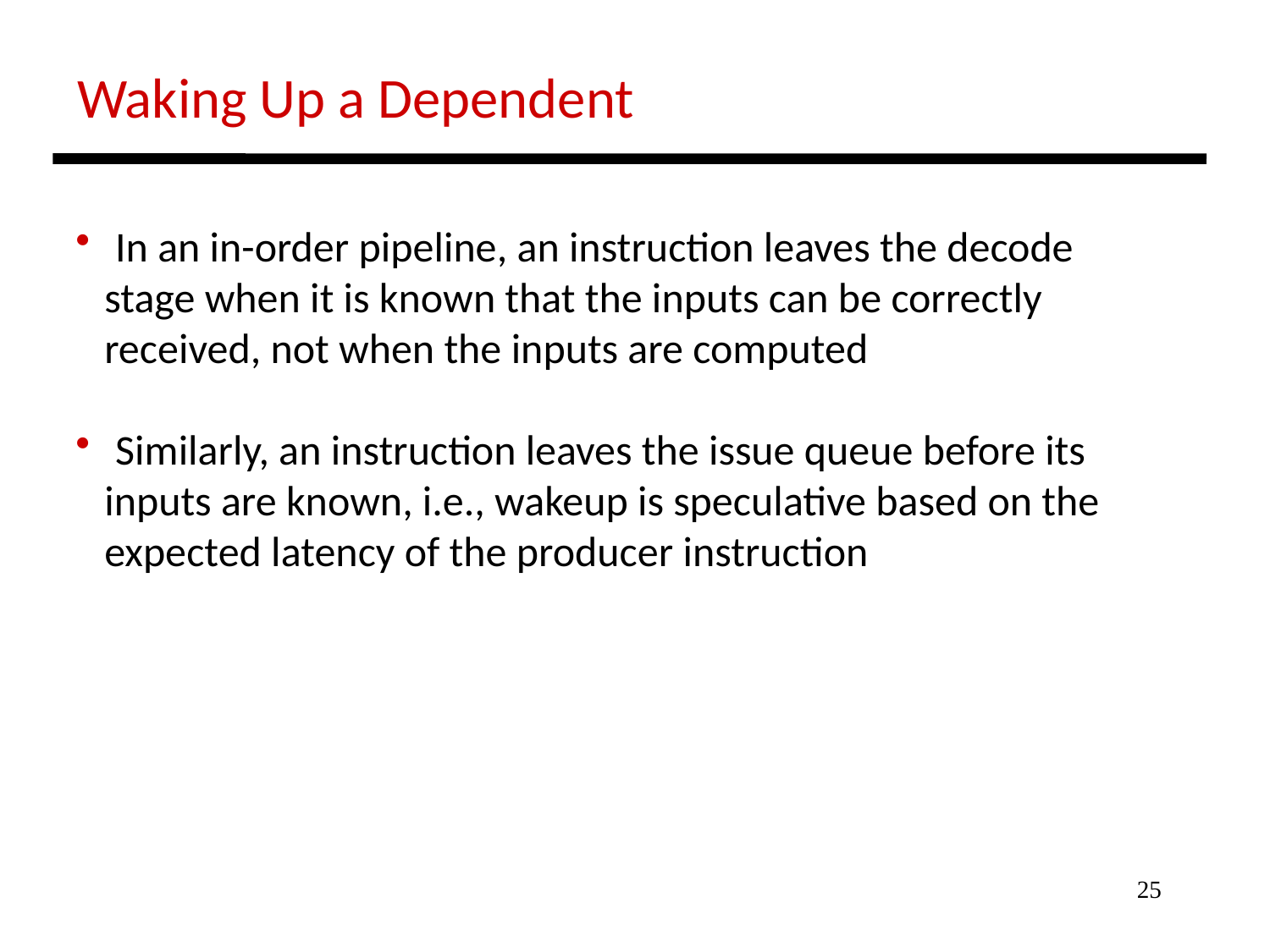

Waking Up a Dependent

 In an in-order pipeline, an instruction leaves the decode
   stage when it is known that the inputs can be correctly
   received, not when the inputs are computed

 Similarly, an instruction leaves the issue queue before its
   inputs are known, i.e., wakeup is speculative based on the
   expected latency of the producer instruction

25